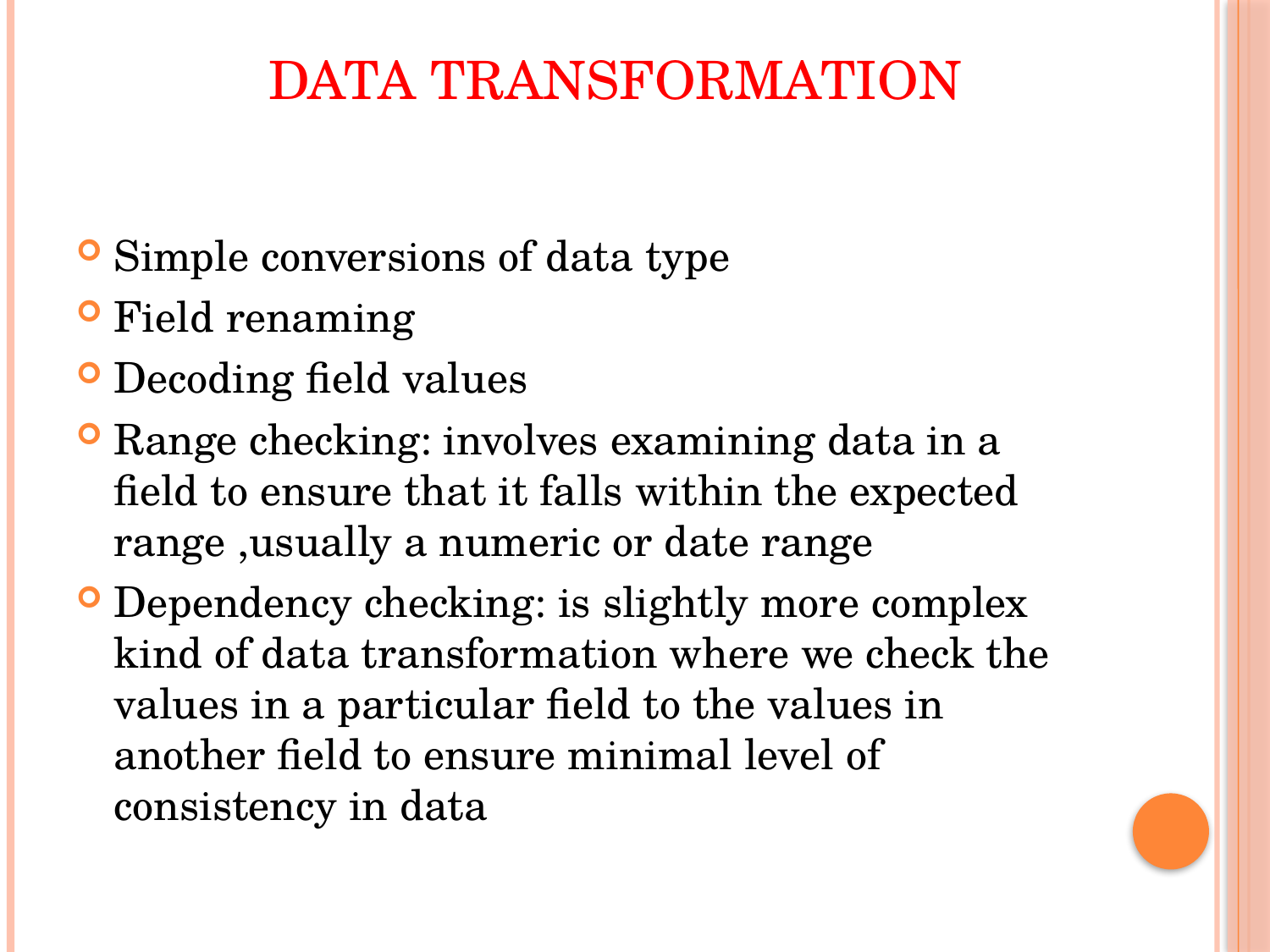

# DATA TRANSFORMATION
Simple conversions of data type
Field renaming
Decoding field values
Range checking: involves examining data in a field to ensure that it falls within the expected range ,usually a numeric or date range
Dependency checking: is slightly more complex kind of data transformation where we check the values in a particular field to the values in another field to ensure minimal level of consistency in data